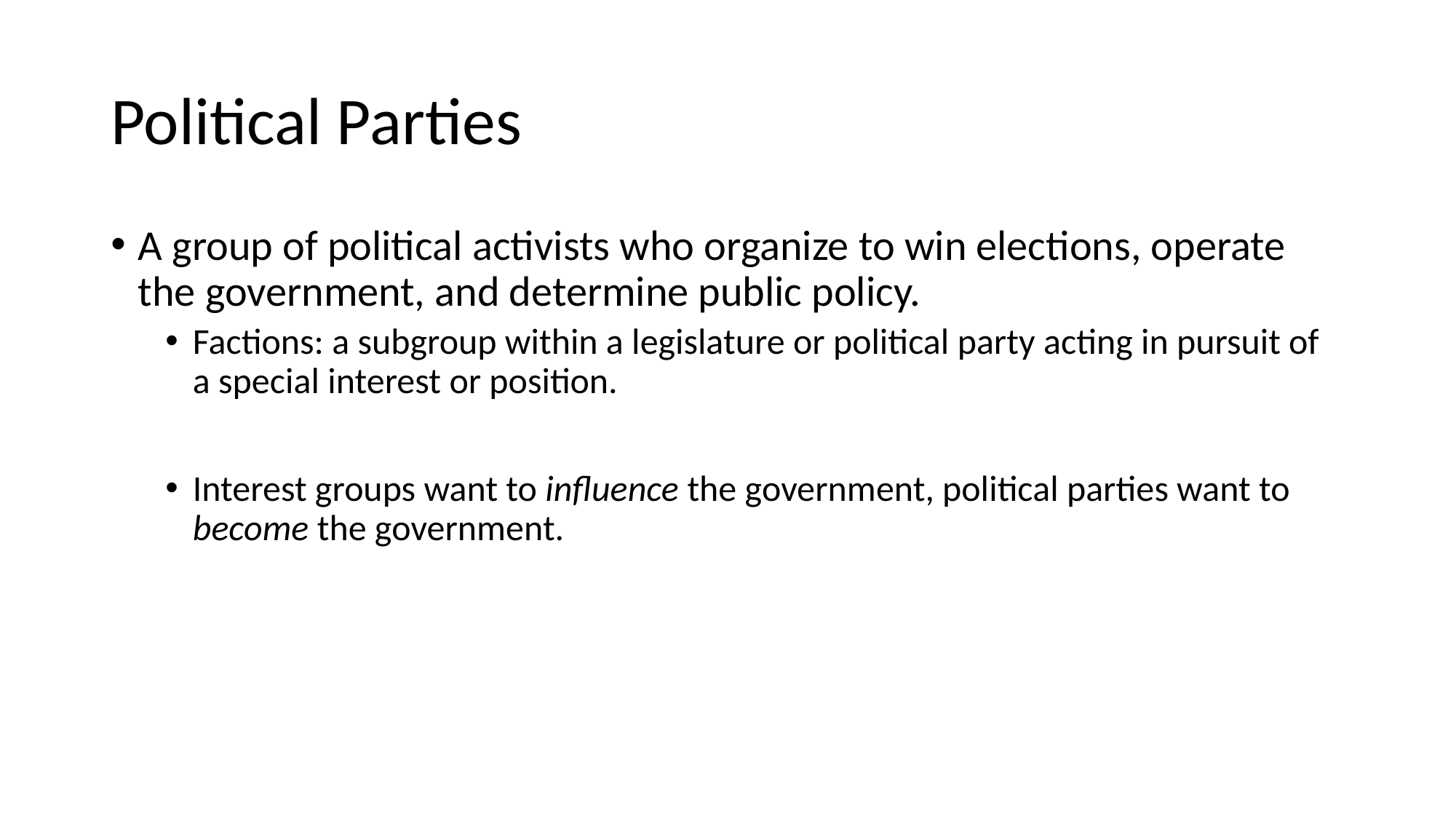

# Political Parties
A group of political activists who organize to win elections, operate the government, and determine public policy.
Factions: a subgroup within a legislature or political party acting in pursuit of a special interest or position.

Interest groups want to influence the government, political parties want to become the government.